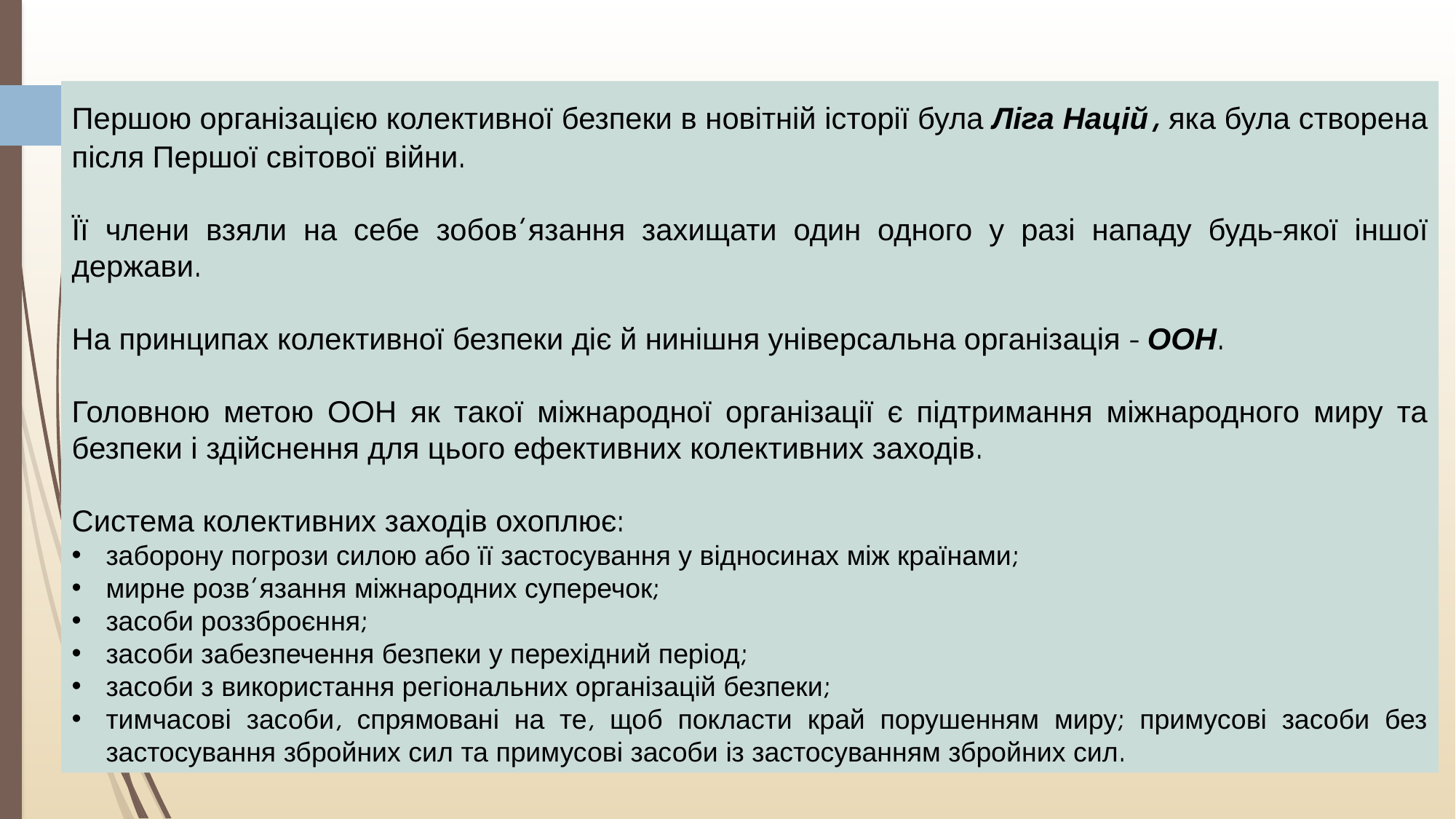

Першою організацією колективної безпеки в новітній історії була Ліга Націй, яка була створена після Першої світової війни.

Її члени взяли на себе зобов’язання захищати один одного у разі нападу будь-якої іншої держави.

На принципах колективної безпеки діє й нинішня універсальна організація - ООН.

Головною метою ООН як такої міжнародної організації є підтримання міжнародного миру та безпеки і здійснення для цього ефективних колективних заходів.

Система колективних заходів охоплює:
заборону погрози силою або її застосування у відносинах між країнами;
мирне розв’язання міжнародних суперечок;
засоби роззброєння;
засоби забезпечення безпеки у перехідний період;
засоби з використання регіональних організацій безпеки;
тимчасові засоби, спрямовані на те, щоб покласти край порушенням миру; примусові засоби без застосування збройних сил та примусові засоби із застосуванням збройних сил.